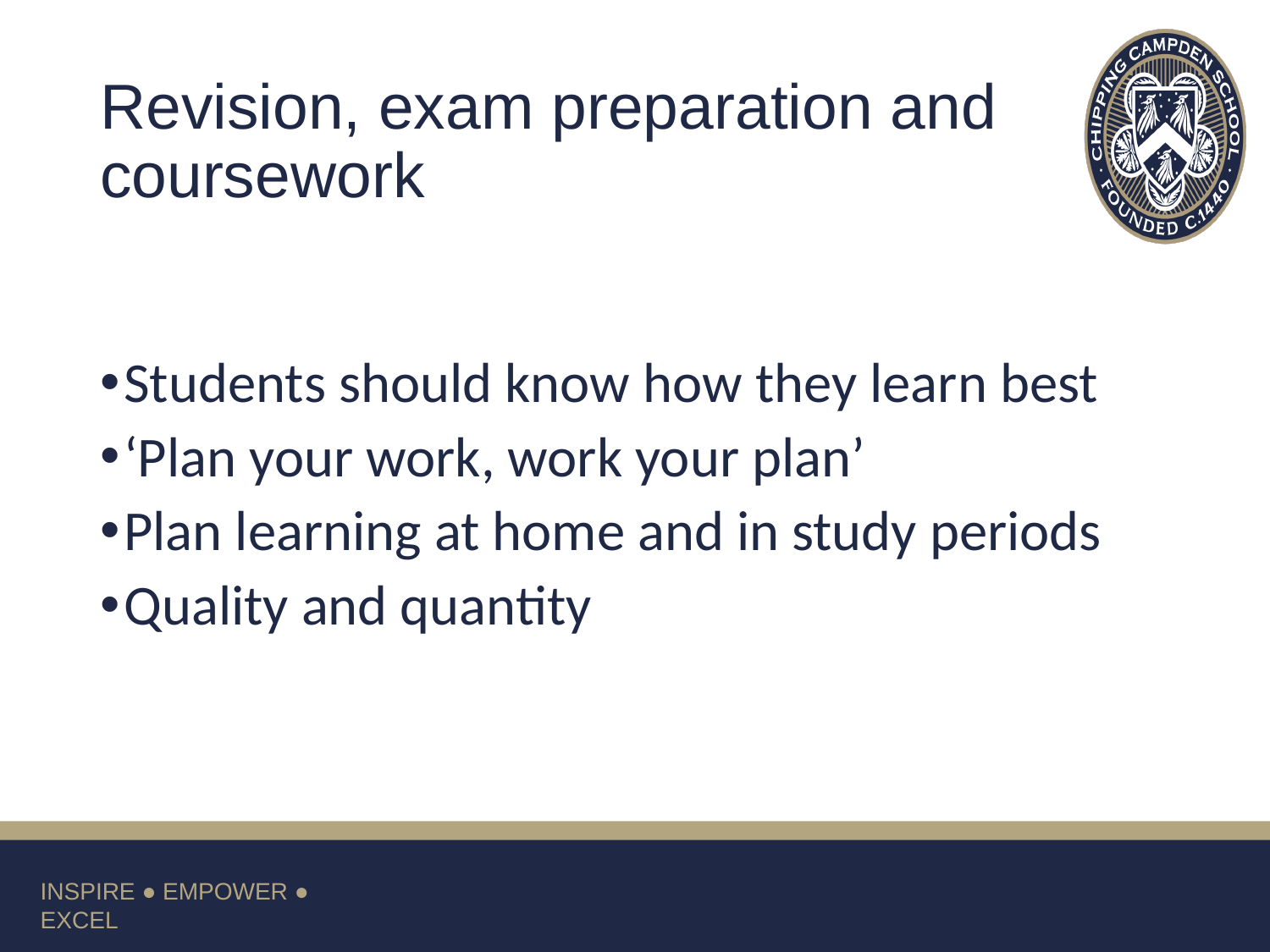

# Revision, exam preparation and coursework
Students should know how they learn best
‘Plan your work, work your plan’
Plan learning at home and in study periods
Quality and quantity